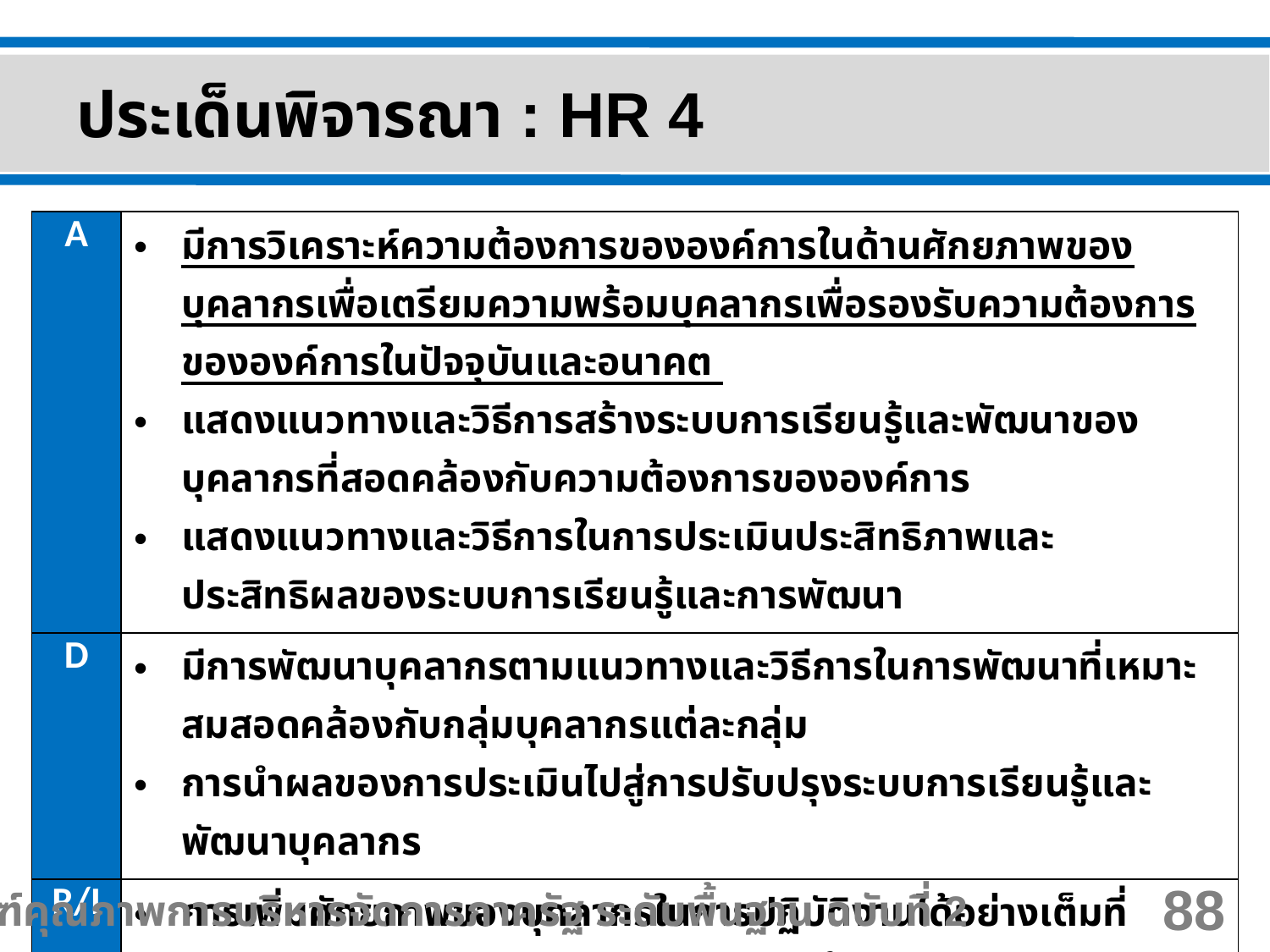

ประเด็นพิจารณา : HR 4
| A | มีการวิเคราะห์ความต้องการขององค์การในด้านศักยภาพของบุคลากรเพื่อเตรียมความพร้อมบุคลากรเพื่อรองรับความต้องการขององค์การในปัจจุบันและอนาคต แสดงแนวทางและวิธีการสร้างระบบการเรียนรู้และพัฒนาของบุคลากรที่สอดคล้องกับความต้องการขององค์การ แสดงแนวทางและวิธีการในการประเมินประสิทธิภาพและประสิทธิผลของระบบการเรียนรู้และการพัฒนา |
| --- | --- |
| D | มีการพัฒนาบุคลากรตามแนวทางและวิธีการในการพัฒนาที่เหมาะสมสอดคล้องกับกลุ่มบุคลากรแต่ละกลุ่ม การนำผลของการประเมินไปสู่การปรับปรุงระบบการเรียนรู้และพัฒนาบุคลากร |
| R/I | การเพิ่มศักยภาพของบุคลากรในการปฏิบัติงานได้อย่างเต็มที่ บุคลากรมีศักยภาพ สามารถรองรับความต้องการขององค์การและการเปลี่ยนแปลงที่เกิดขึ้นในอนาคต |
เกณฑ์คุณภาพการบริหารจัดการภาครัฐ ระดับพื้นฐาน ฉบับที่ 2
88